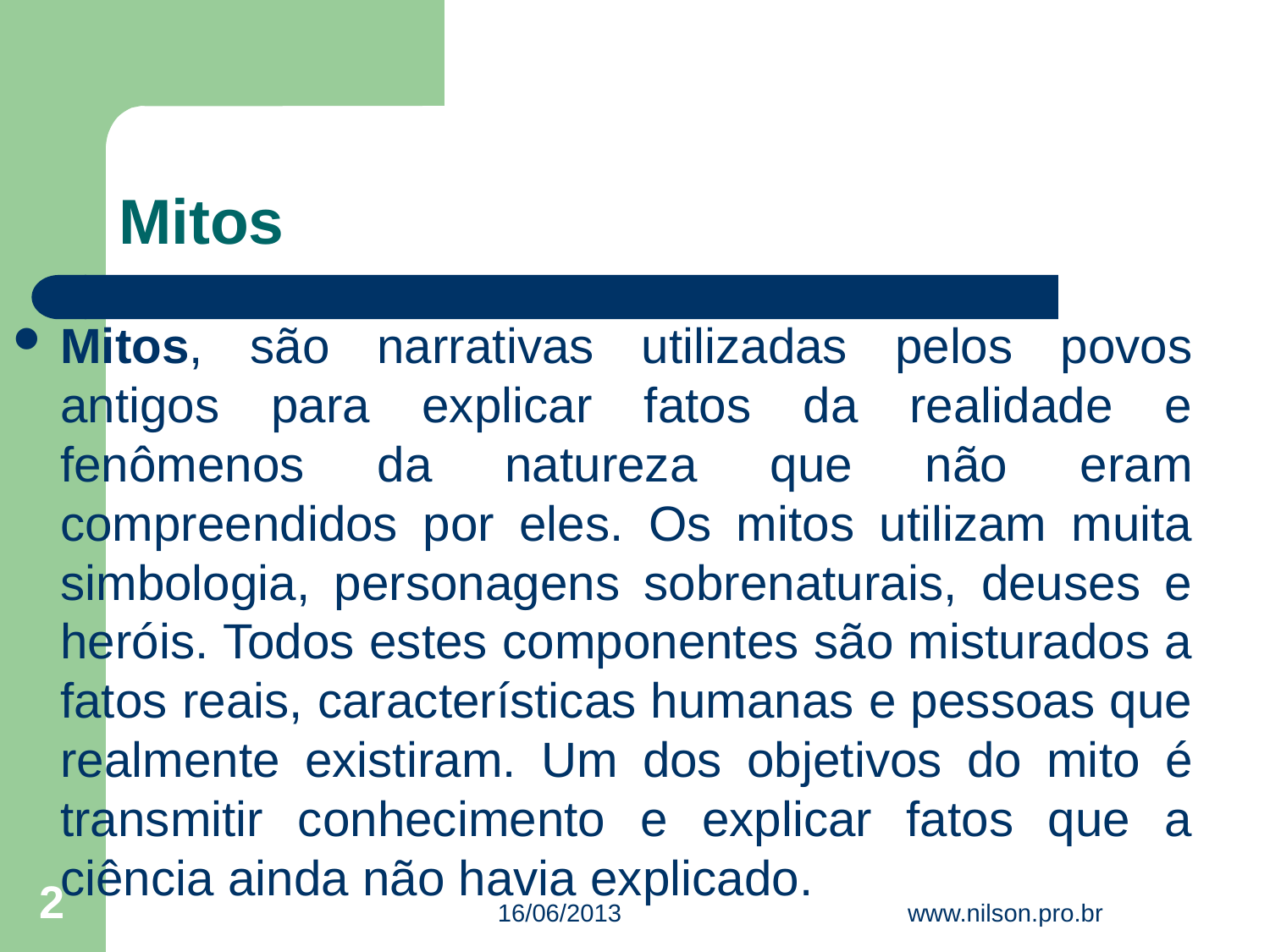

# Mitos
Mitos, são narrativas utilizadas pelos povos antigos para explicar fatos da realidade e fenômenos da natureza que não eram compreendidos por eles. Os mitos utilizam muita simbologia, personagens sobrenaturais, deuses e heróis. Todos estes componentes são misturados a fatos reais, características humanas e pessoas que realmente existiram. Um dos objetivos do mito é transmitir conhecimento e explicar fatos que a ciência ainda não havia explicado.
2
16/06/2013
www.nilson.pro.br